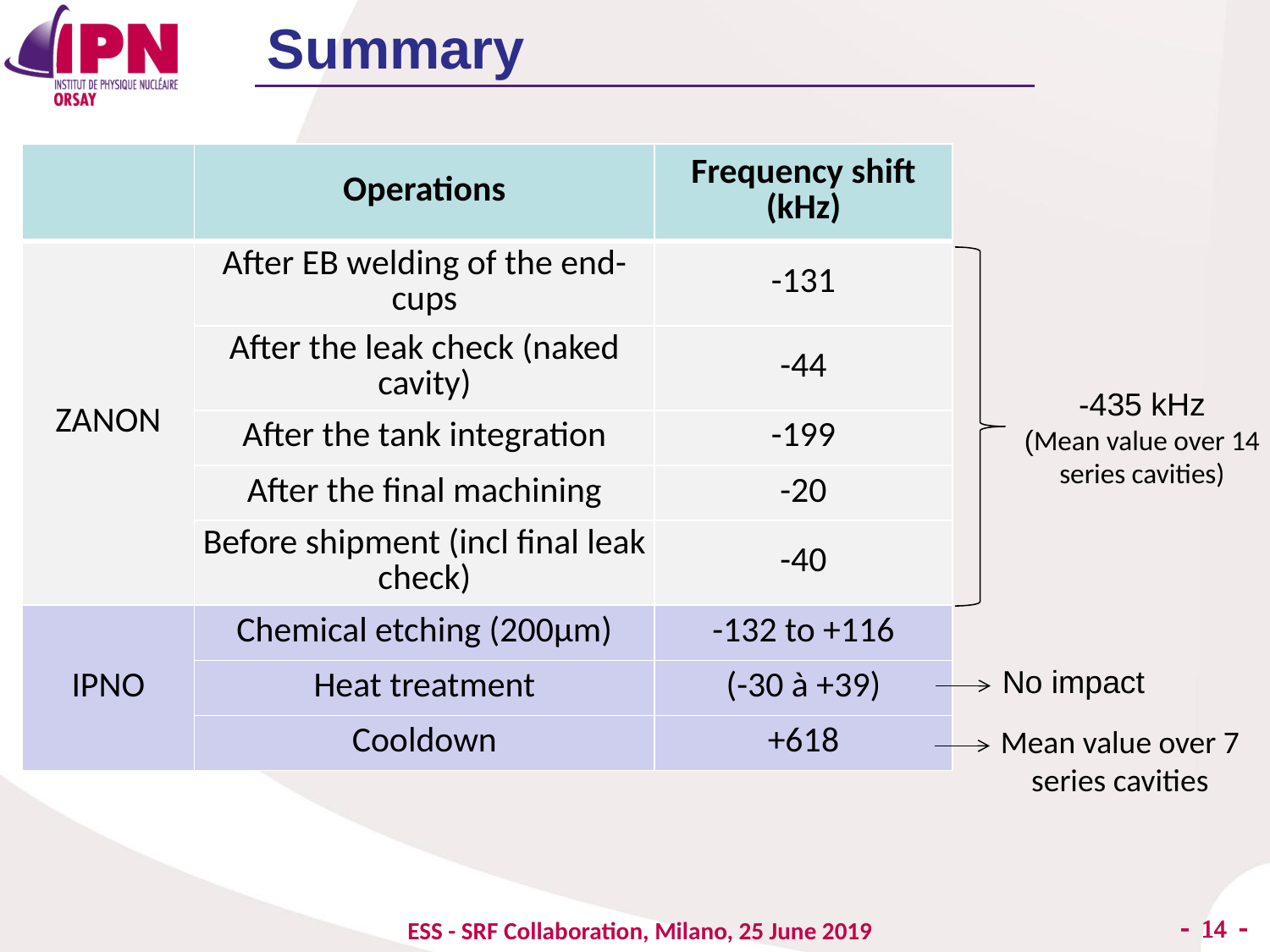

Summary
|  | Operations | Frequency shift (kHz) |
| --- | --- | --- |
| ZANON | After EB welding of the end-cups | -131 |
|  | After the leak check (naked cavity) | -44 |
|  | After the tank integration | -199 |
|  | After the final machining | -20 |
|  | Before shipment (incl final leak check) | -40 |
| IPNO | Chemical etching (200µm) | -132 to +116 |
|  | Heat treatment | (-30 à +39) |
|  | Cooldown | +618 |

-435 kHz
(Mean value over 14 series cavities)

No impact
Mean value over 7 series cavities